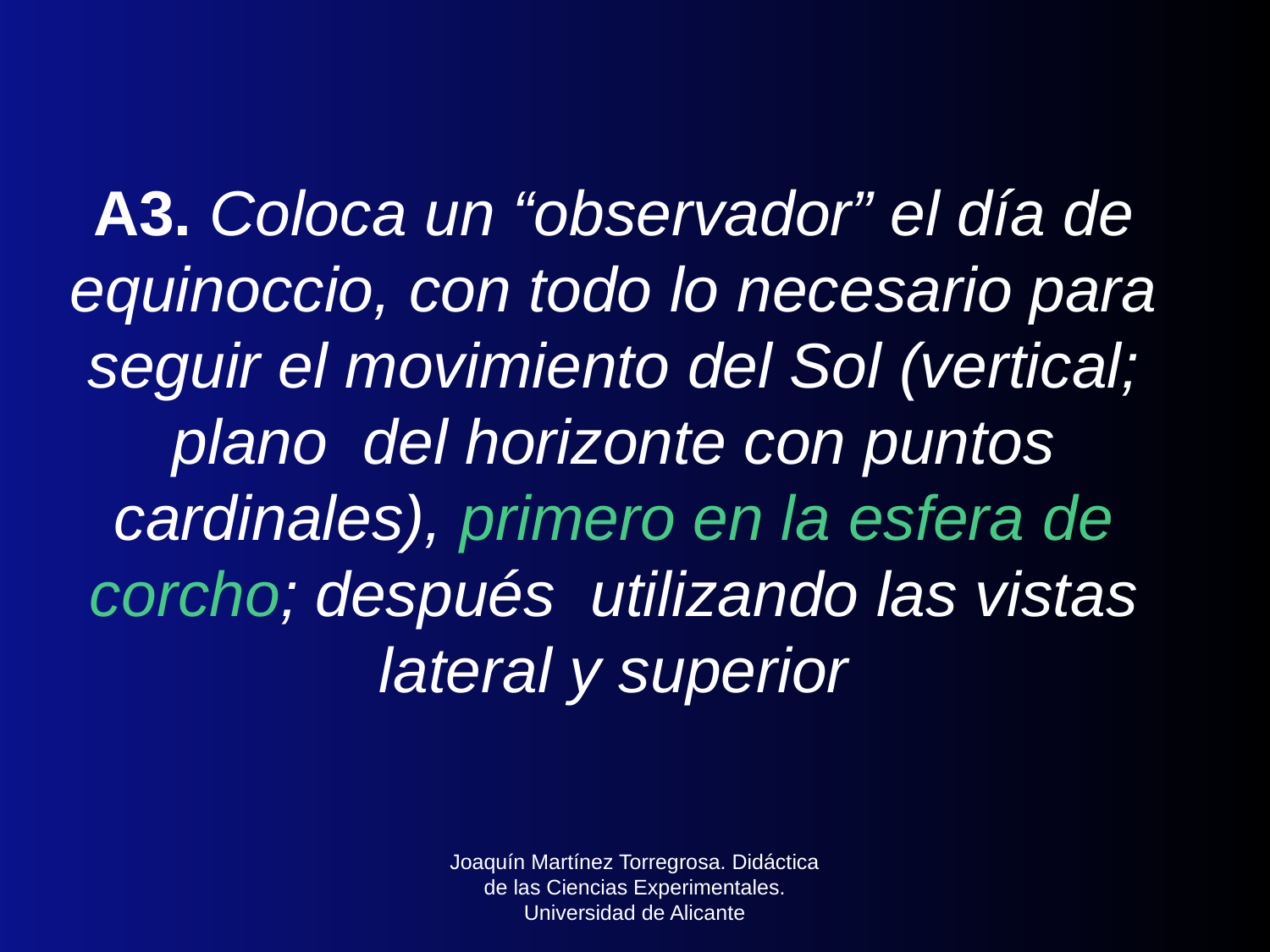

# A3. Coloca un “observador” el día de equinoccio, con todo lo necesario para seguir el movimiento del Sol (vertical; plano  del horizonte con puntos cardinales), primero en la esfera de corcho; después  utilizando las vistas lateral y superior
Joaquín Martínez Torregrosa. Didáctica de las Ciencias Experimentales. Universidad de Alicante